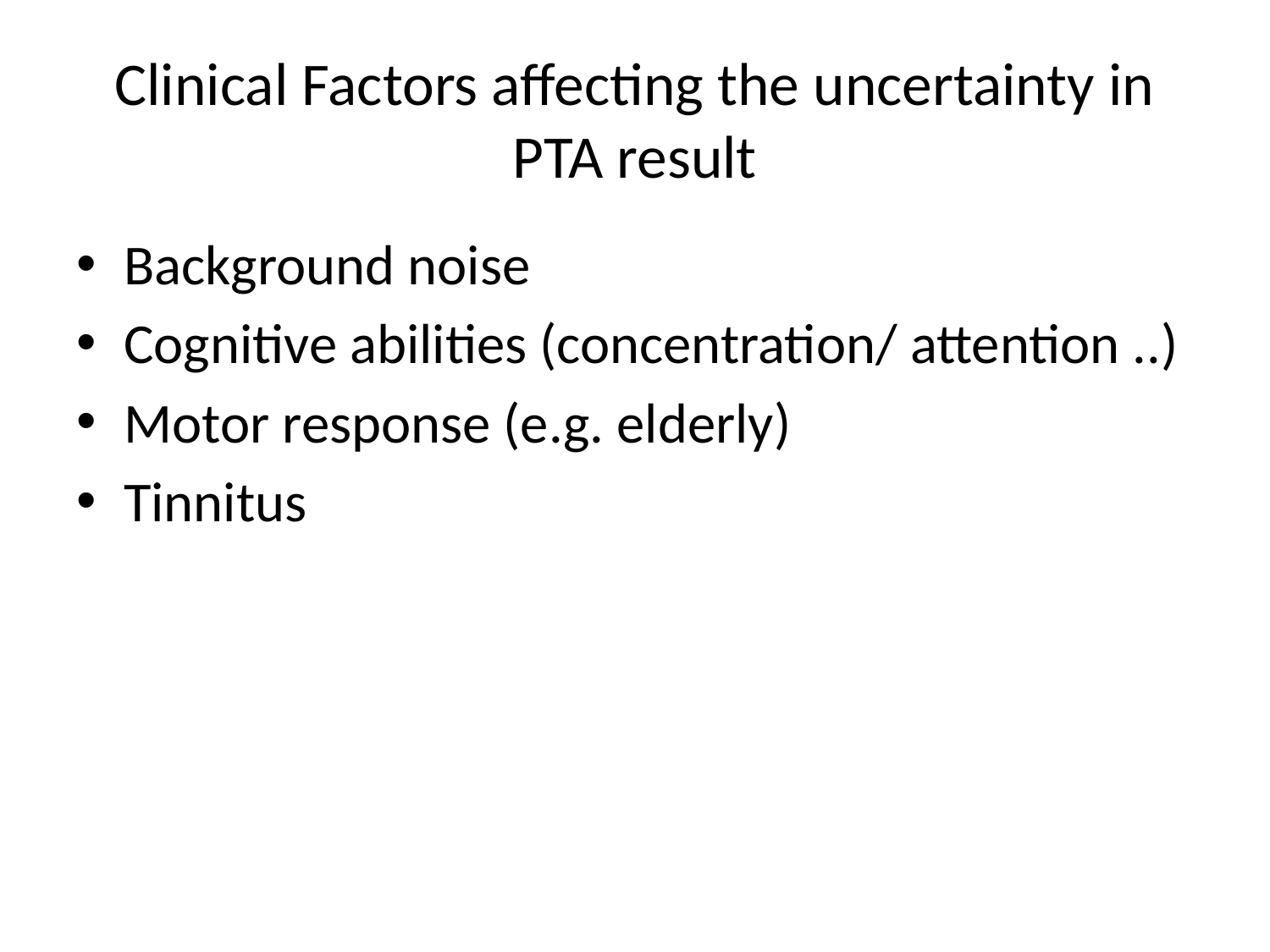

# Clinical Factors affecting the uncertainty in PTA result
Background noise
Cognitive abilities (concentration/ attention ..)
Motor response (e.g. elderly)
Tinnitus